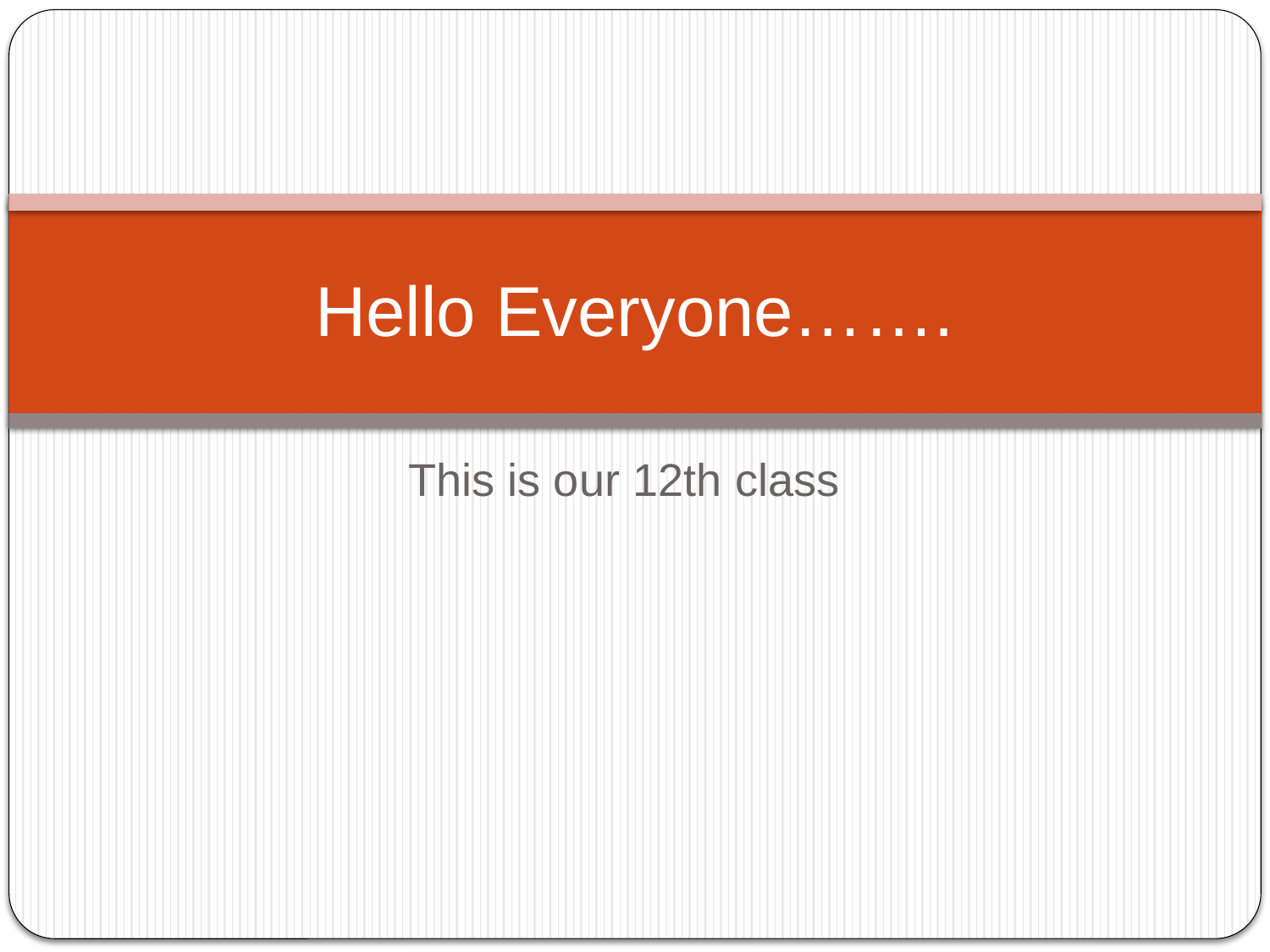

# Hello Everyone…….
This is our 12th class